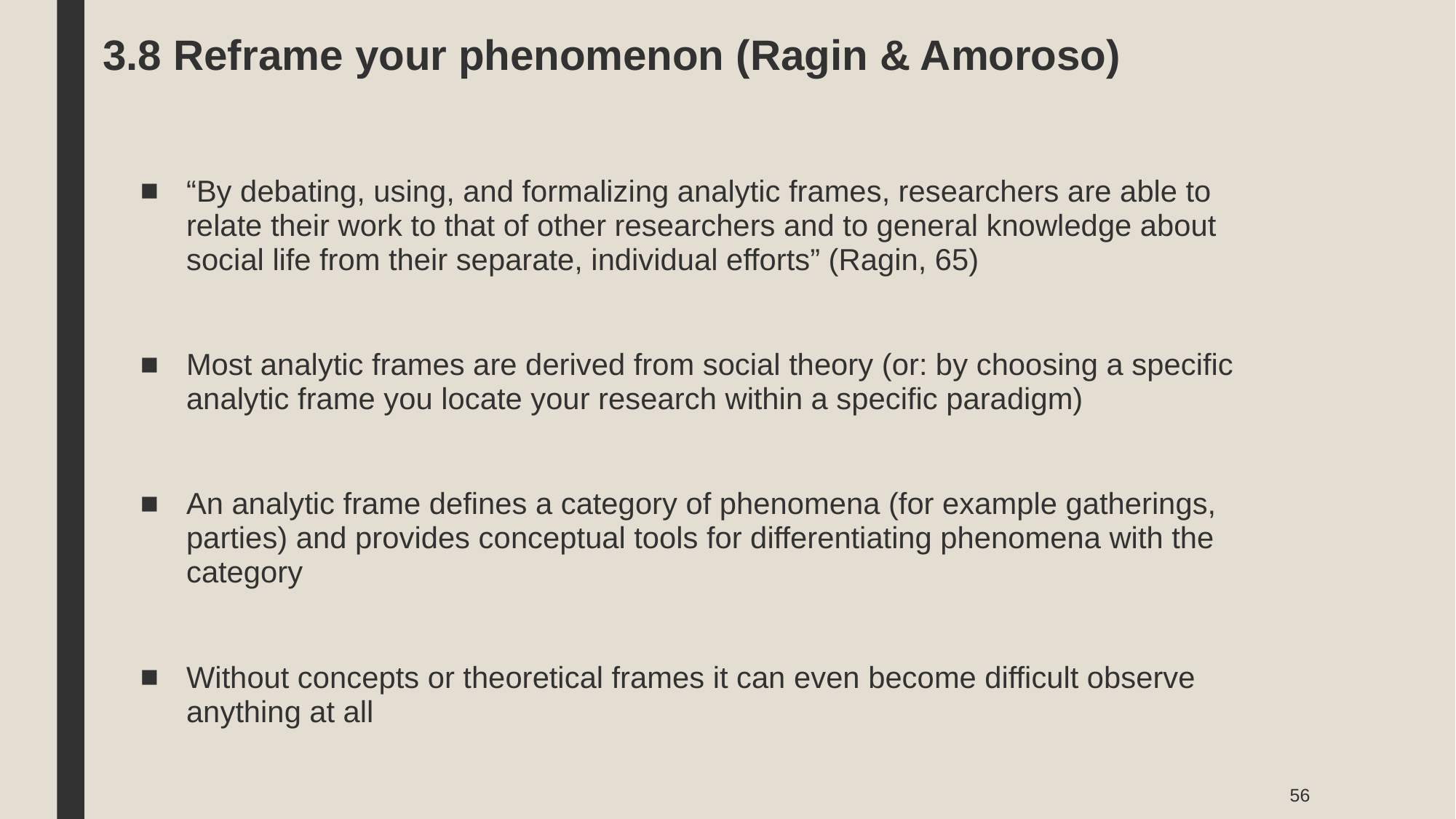

# 3.8 Reframe your phenomenon (Ragin & Amoroso)
“By debating, using, and formalizing analytic frames, researchers are able to relate their work to that of other researchers and to general knowledge about social life from their separate, individual efforts” (Ragin, 65)

Most analytic frames are derived from social theory (or: by choosing a specific analytic frame you locate your research within a specific paradigm)

An analytic frame defines a category of phenomena (for example gatherings, parties) and provides conceptual tools for differentiating phenomena with the category

Without concepts or theoretical frames it can even become difficult observe anything at all

56